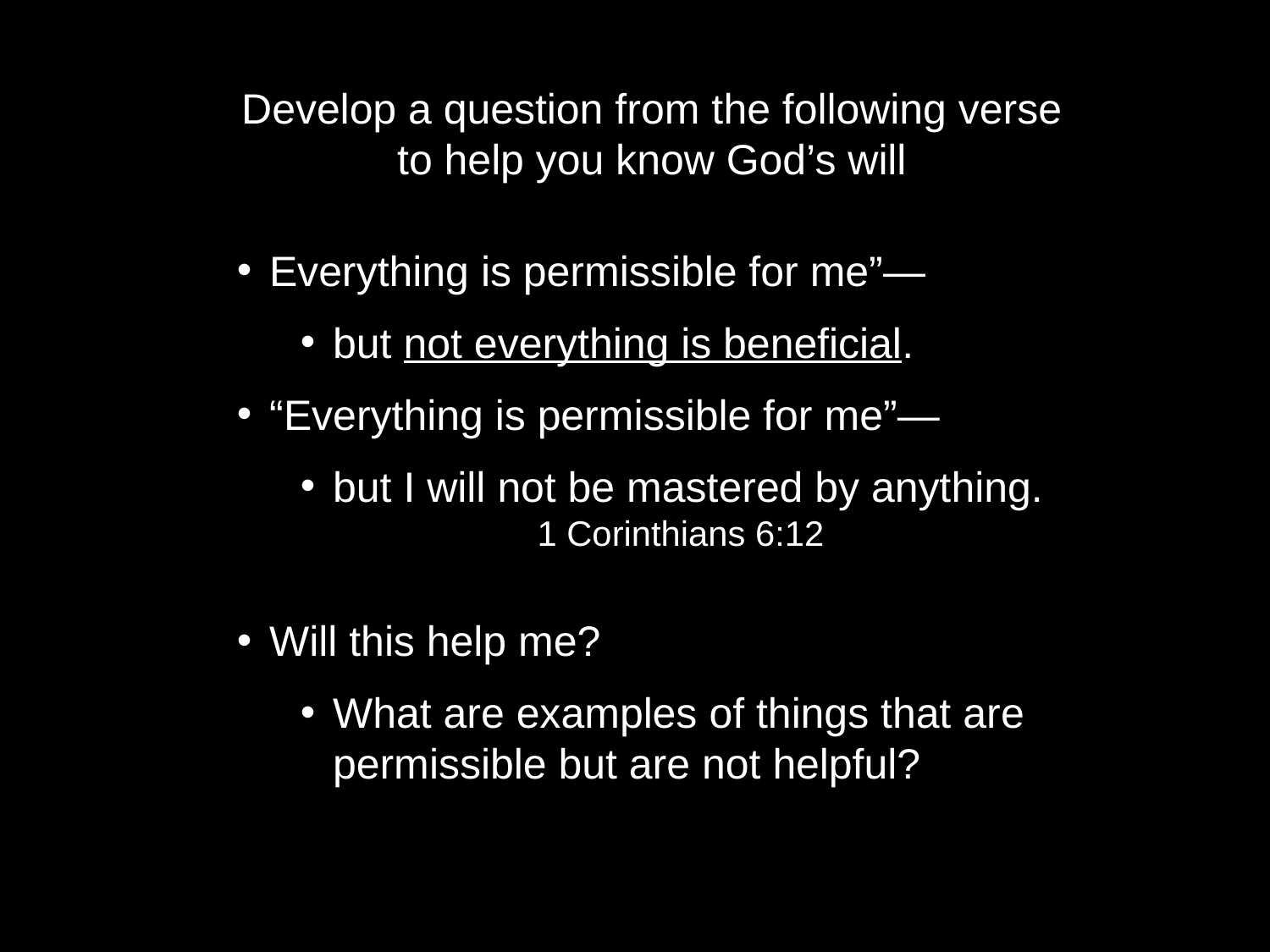

Develop a question from the following verse to help you know God’s will

Everything is permissible for me”—
but not everything is beneficial.
“Everything is permissible for me”—
but I will not be mastered by anything.                        1 Corinthians 6:12

Will this help me?
What are examples of things that are permissible but are not helpful?